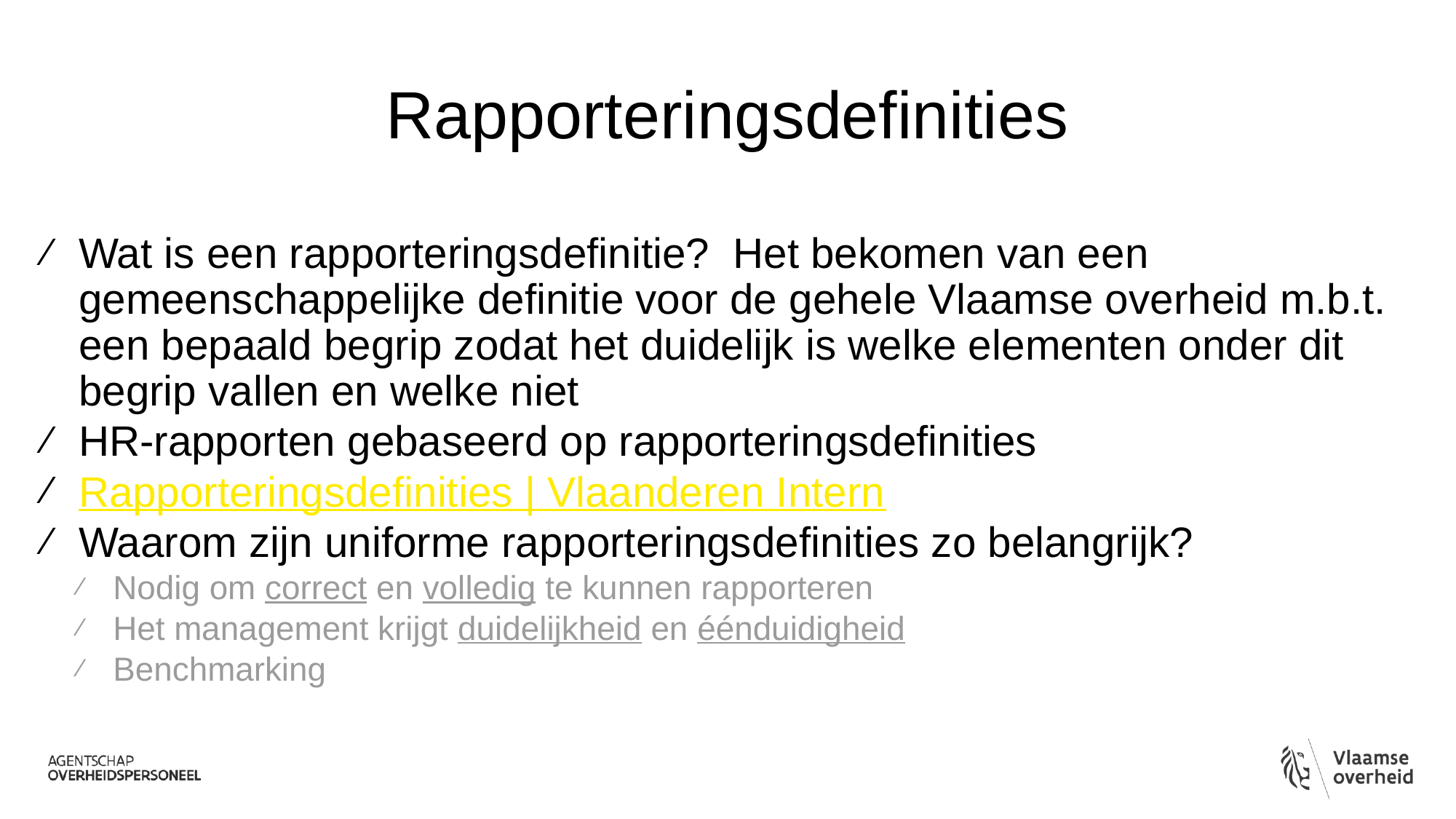

# Rapporteringsdefinities
Wat is een rapporteringsdefinitie?  Het bekomen van een gemeenschappelijke definitie voor de gehele Vlaamse overheid m.b.t. een bepaald begrip zodat het duidelijk is welke elementen onder dit begrip vallen en welke niet
HR-rapporten gebaseerd op rapporteringsdefinities
Rapporteringsdefinities | Vlaanderen Intern
Waarom zijn uniforme rapporteringsdefinities zo belangrijk?
Nodig om correct en volledig te kunnen rapporteren
Het management krijgt duidelijkheid en éénduidigheid
Benchmarking